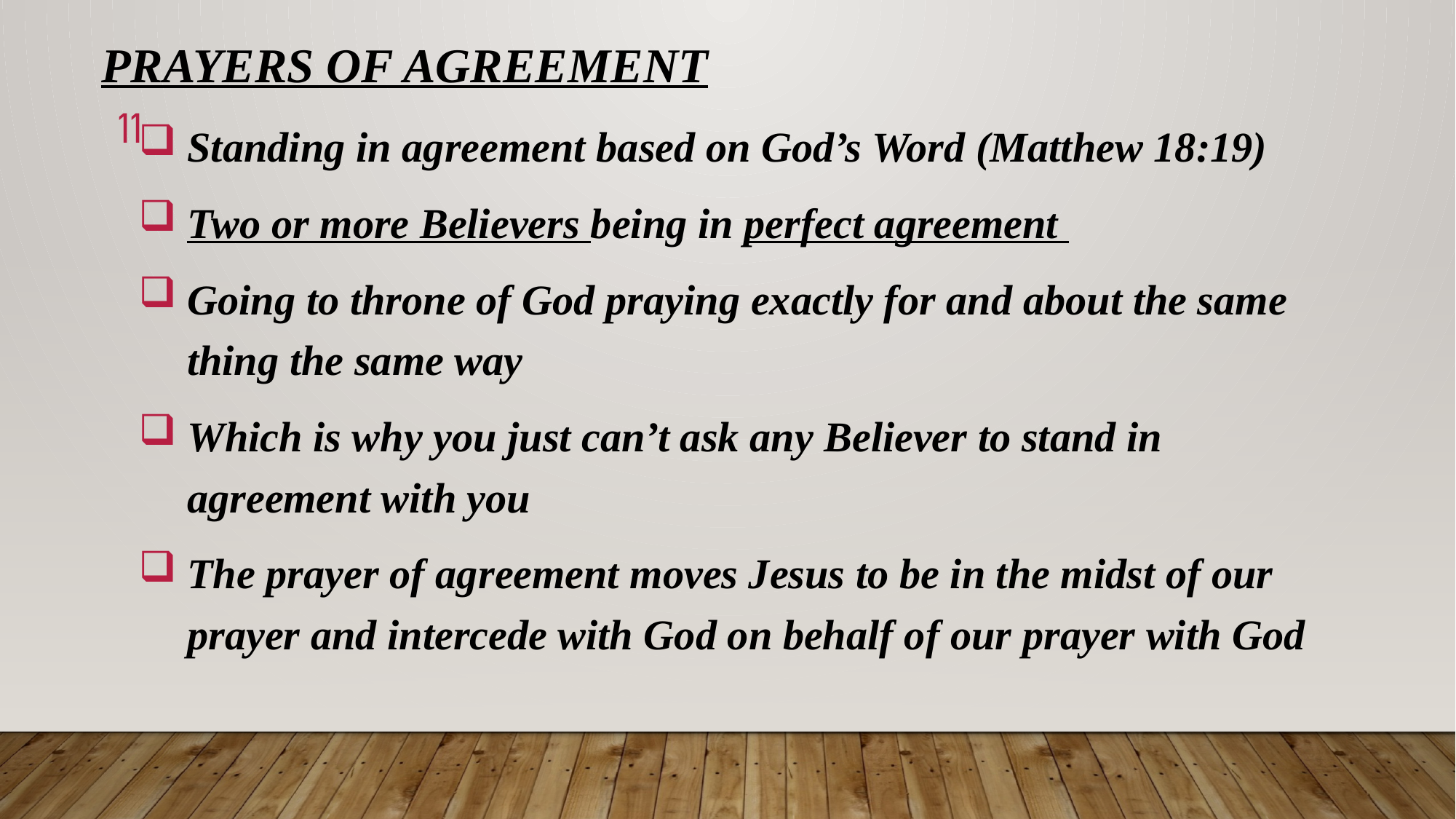

# PRAYERs OF AGREEMENT
11
 Standing in agreement based on God’s Word (Matthew 18:19)
 Two or more Believers being in perfect agreement
 Going to throne of God praying exactly for and about the same
  thing the same way
 Which is why you just can’t ask any Believer to stand in
  agreement with you
 The prayer of agreement moves Jesus to be in the midst of our
  prayer and intercede with God on behalf of our prayer with God